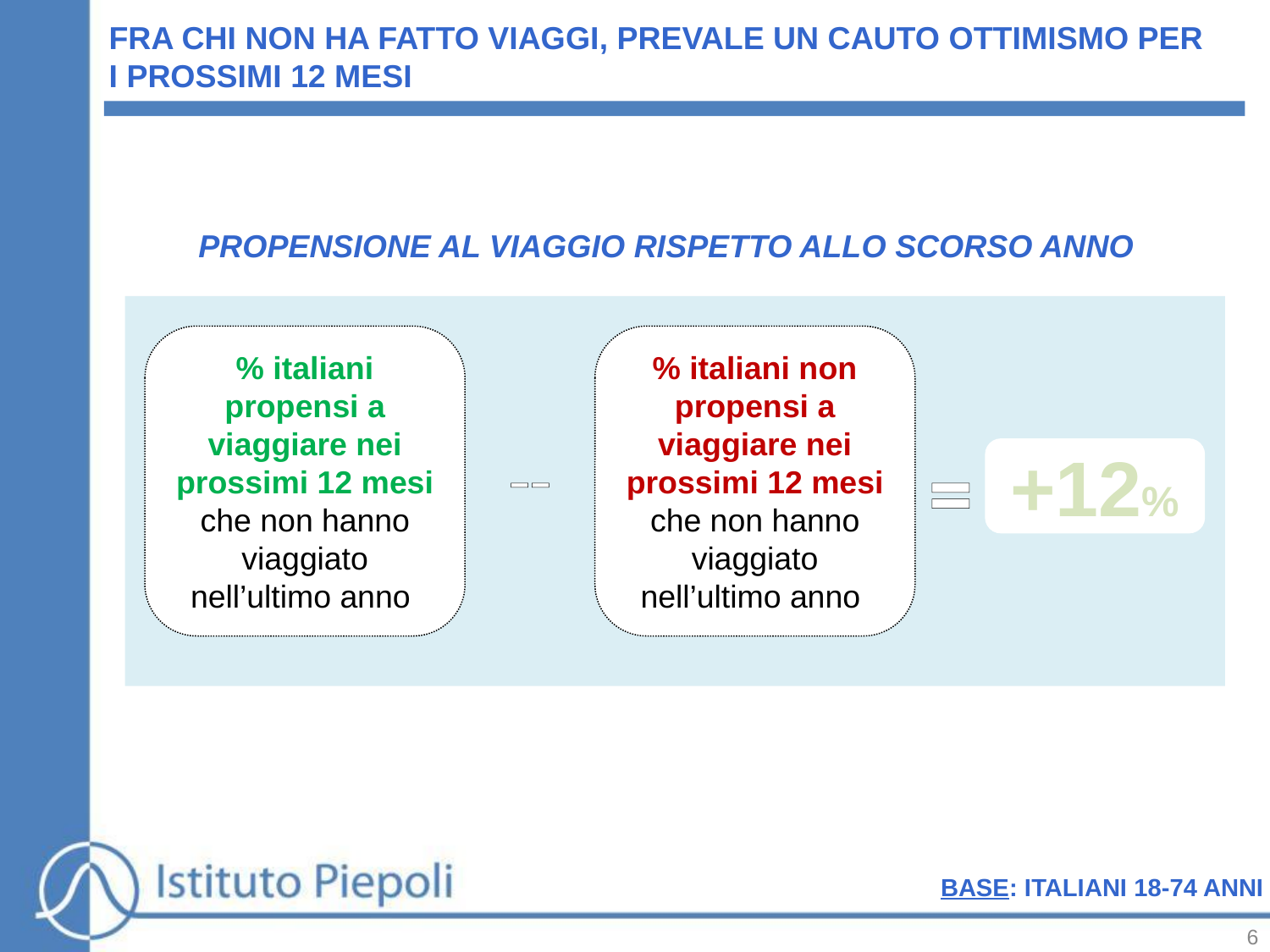

FRA CHI NON HA FATTO VIAGGI, PREVALE UN CAUTO OTTIMISMO PER I PROSSIMI 12 MESI

PROPENSIONE AL VIAGGIO RISPETTO ALLO SCORSO ANNO

% italiani propensi a viaggiare nei prossimi 12 mesi che non hanno viaggiato nell’ultimo anno
% italiani non propensi a viaggiare nei prossimi 12 mesi che non hanno viaggiato nell’ultimo anno
+12%
−−
=
BASE: ITALIANI 18-74 ANNI
6